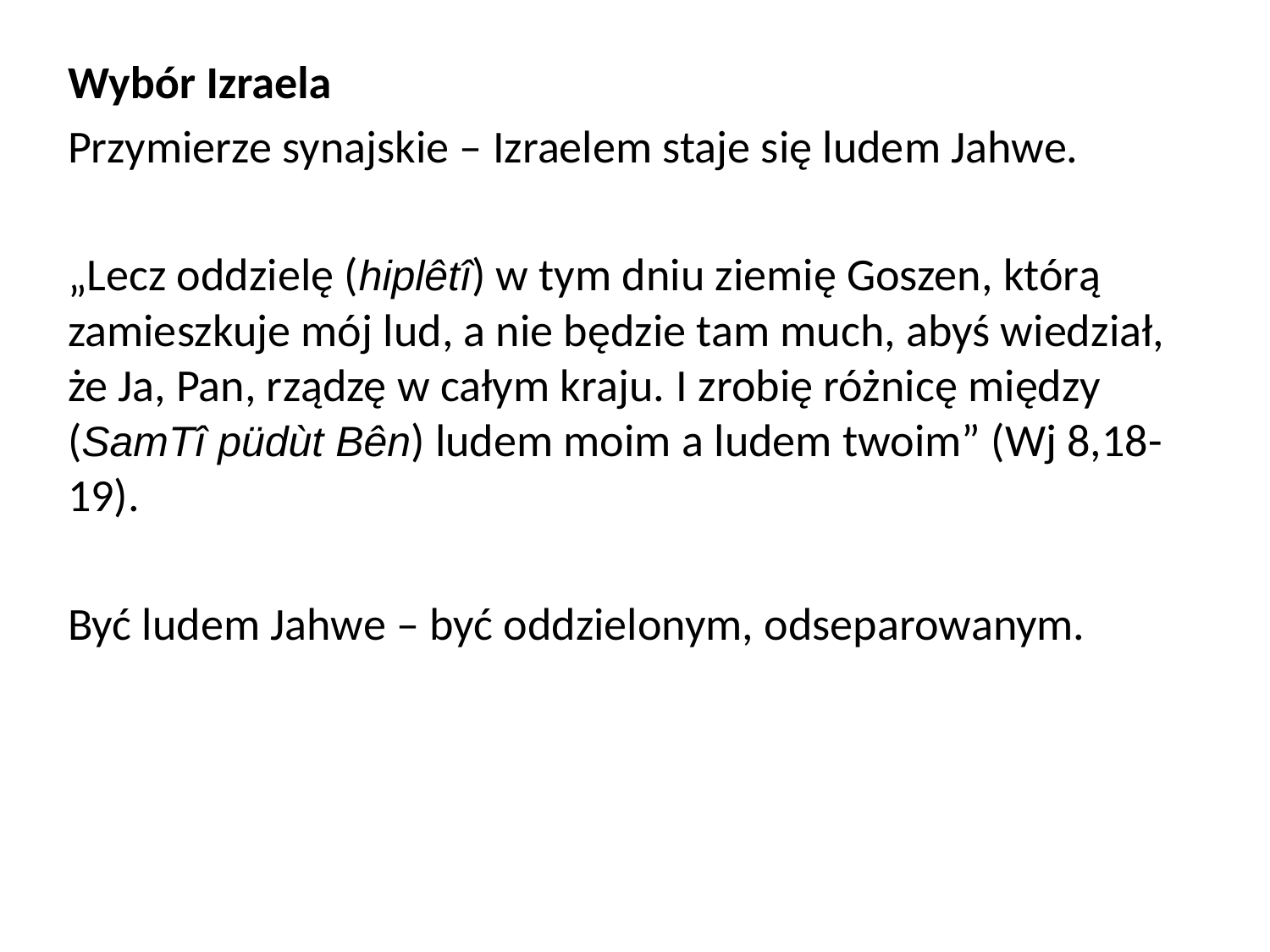

Wybór Izraela
Przymierze synajskie – Izraelem staje się ludem Jahwe.

„Lecz oddzielę (hiplêtî) w tym dniu ziemię Goszen, którą zamieszkuje mój lud, a nie będzie tam much, abyś wiedział, że Ja, Pan, rządzę w całym kraju. I zrobię różnicę między (SamTî püdùt Bên) ludem moim a ludem twoim” (Wj 8,18-19).

Być ludem Jahwe – być oddzielonym, odseparowanym.